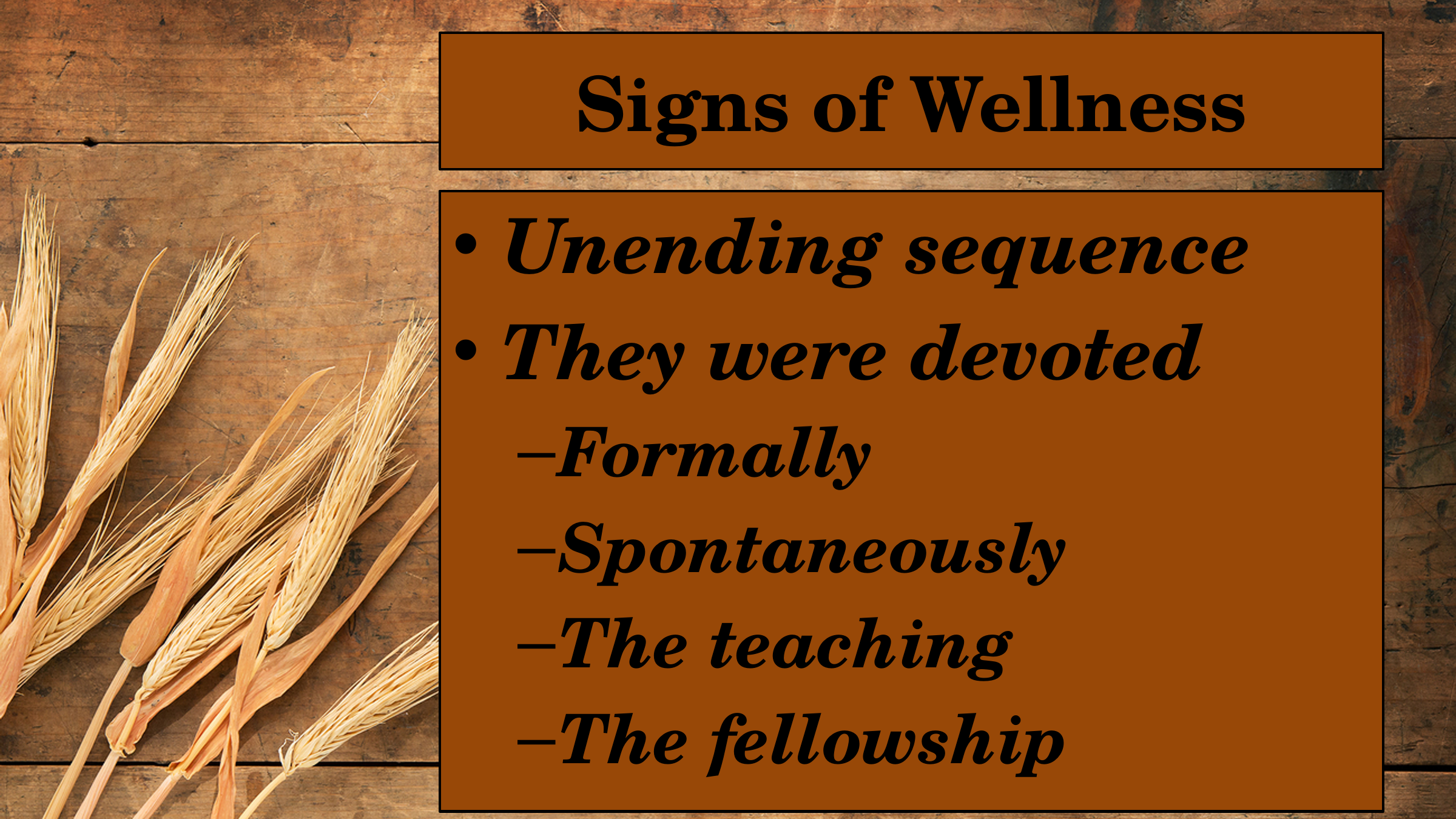

# Signs of Wellness
Unending sequence
They were devoted
Formally
Spontaneously
The teaching
The fellowship